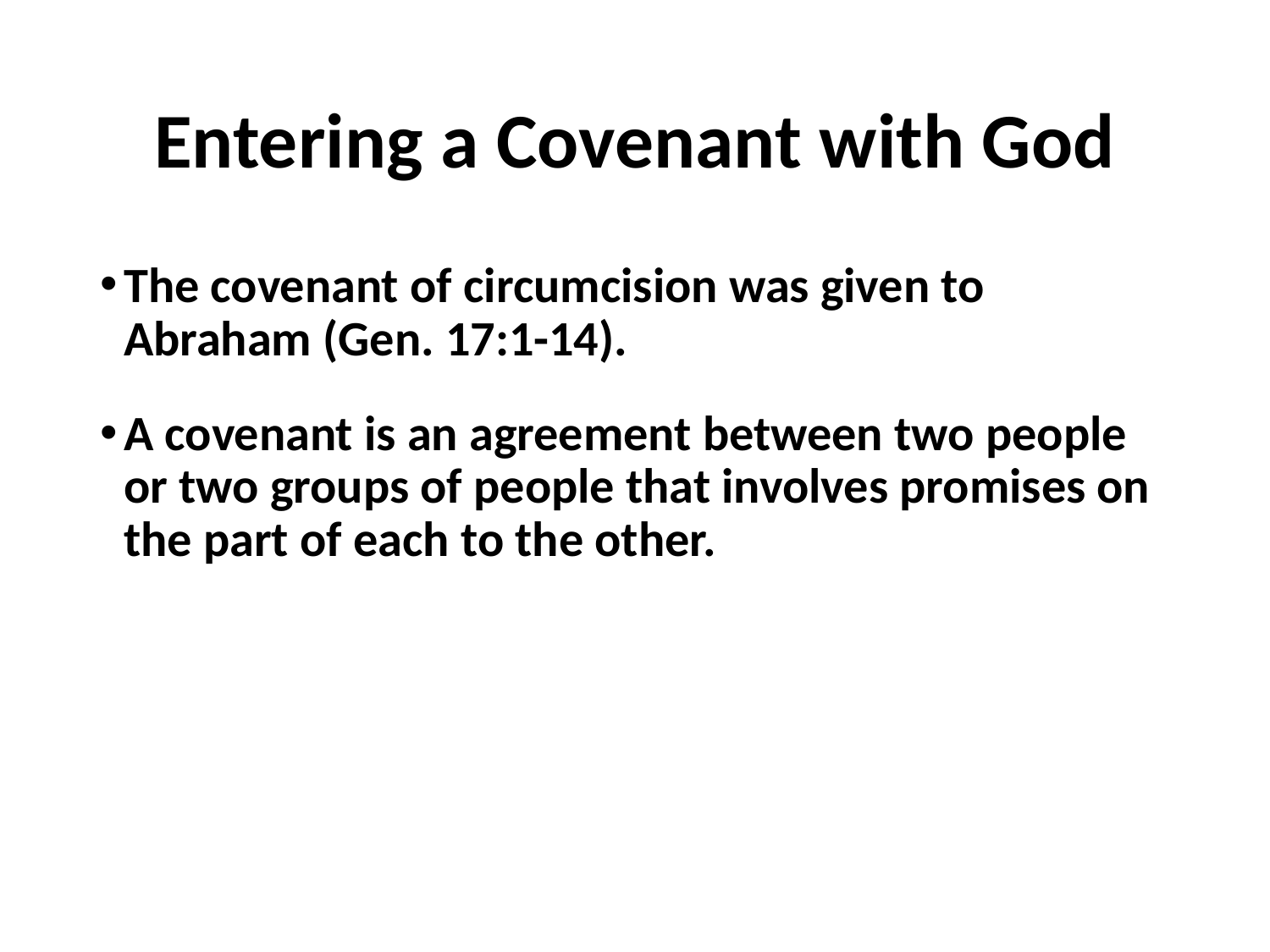

# Entering a Covenant with God
The covenant of circumcision was given to Abraham (Gen. 17:1-14).

A covenant is an agreement between two people or two groups of people that involves promises on the part of each to the other.